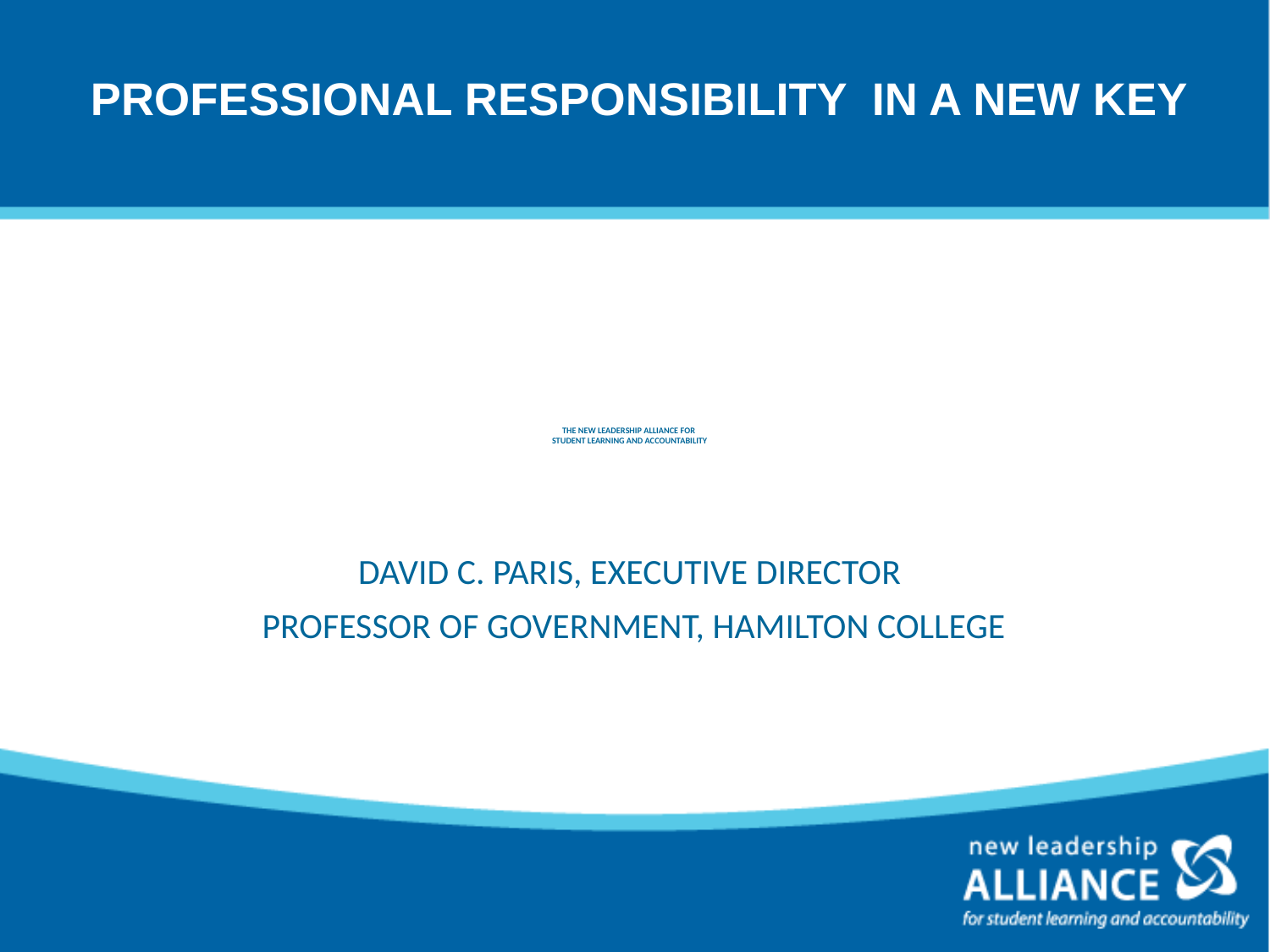

PROFESSIONAL RESPONSIBILITY  IN A NEW KEY
# THE NEW LEADERSHIP ALLIANCE FOR STUDENT LEARNING AND ACCOUNTABILITY

DAVID C. PARIS, EXECUTIVE DIRECTOR
 PROFESSOR OF GOVERNMENT, HAMILTON COLLEGE